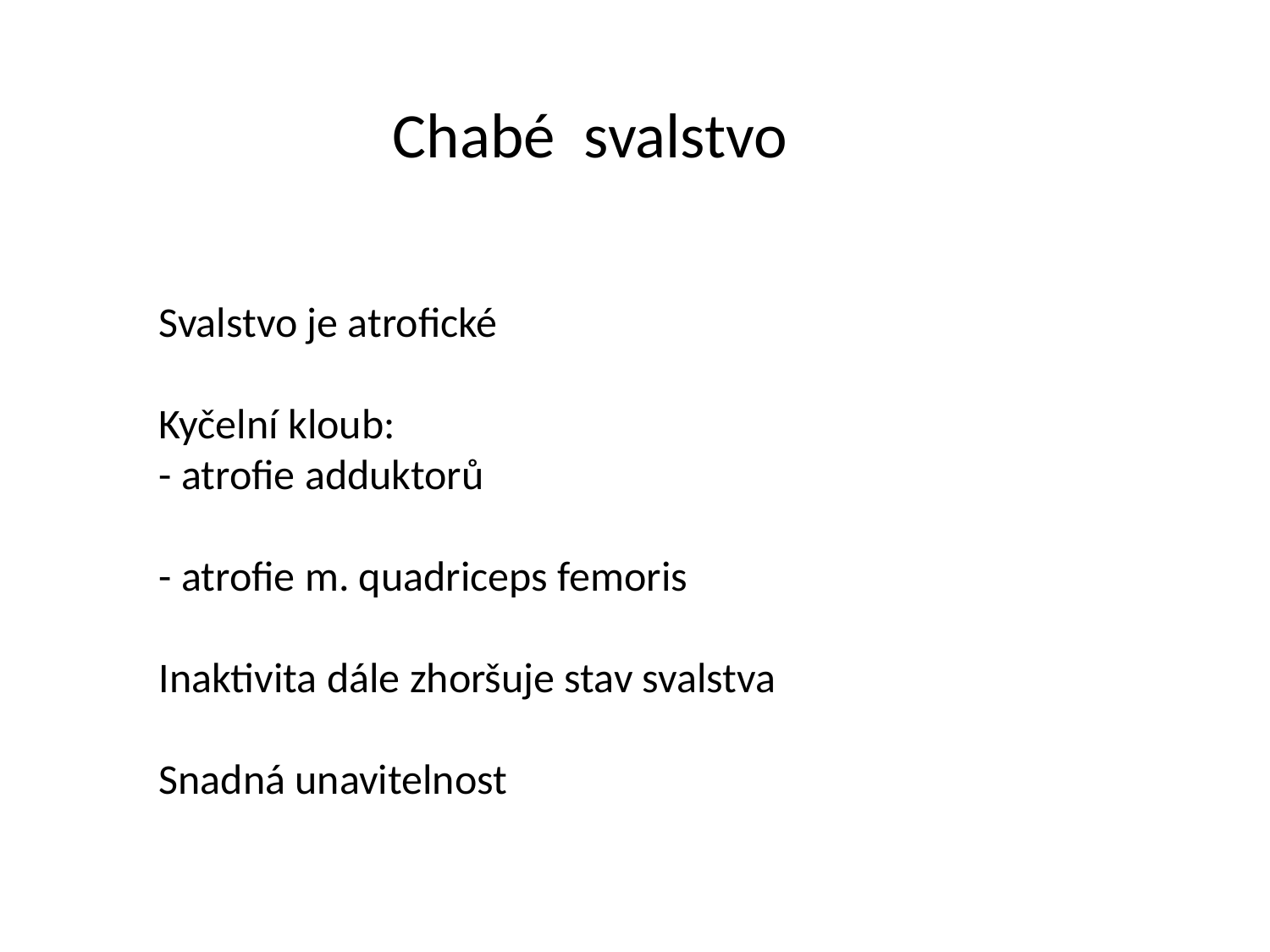

Chabé  svalstvo
Svalstvo je atrofické

Kyčelní kloub:
- atrofie adduktorů

- atrofie m. quadriceps femoris

Inaktivita dále zhoršuje stav svalstva

Snadná unavitelnost